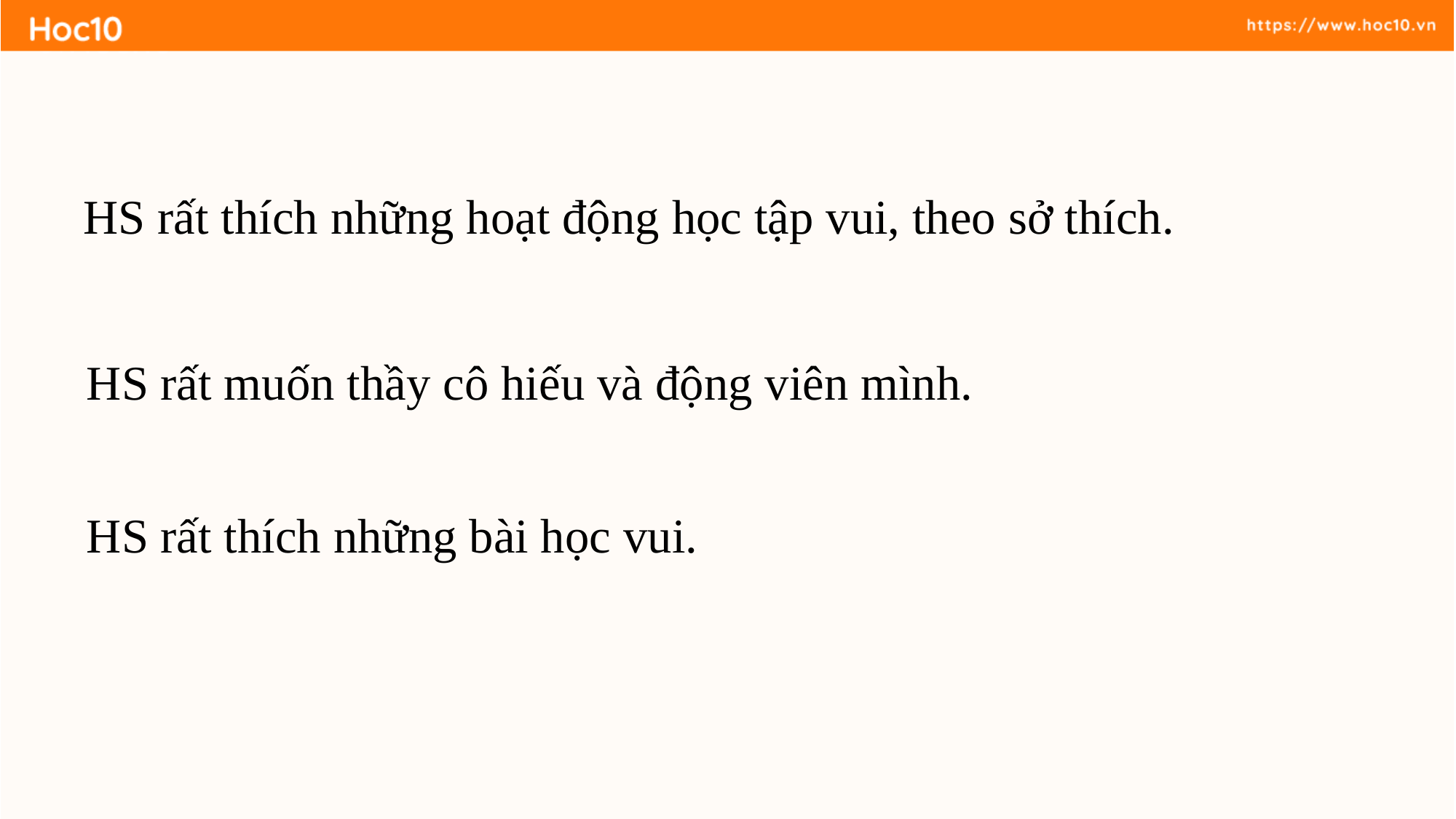

HS rất thích những hoạt động học tập vui, theo sở thích.
   HS rất muốn thầy cô hiếu và động viên mình.
   HS rất thích những bài học vui.